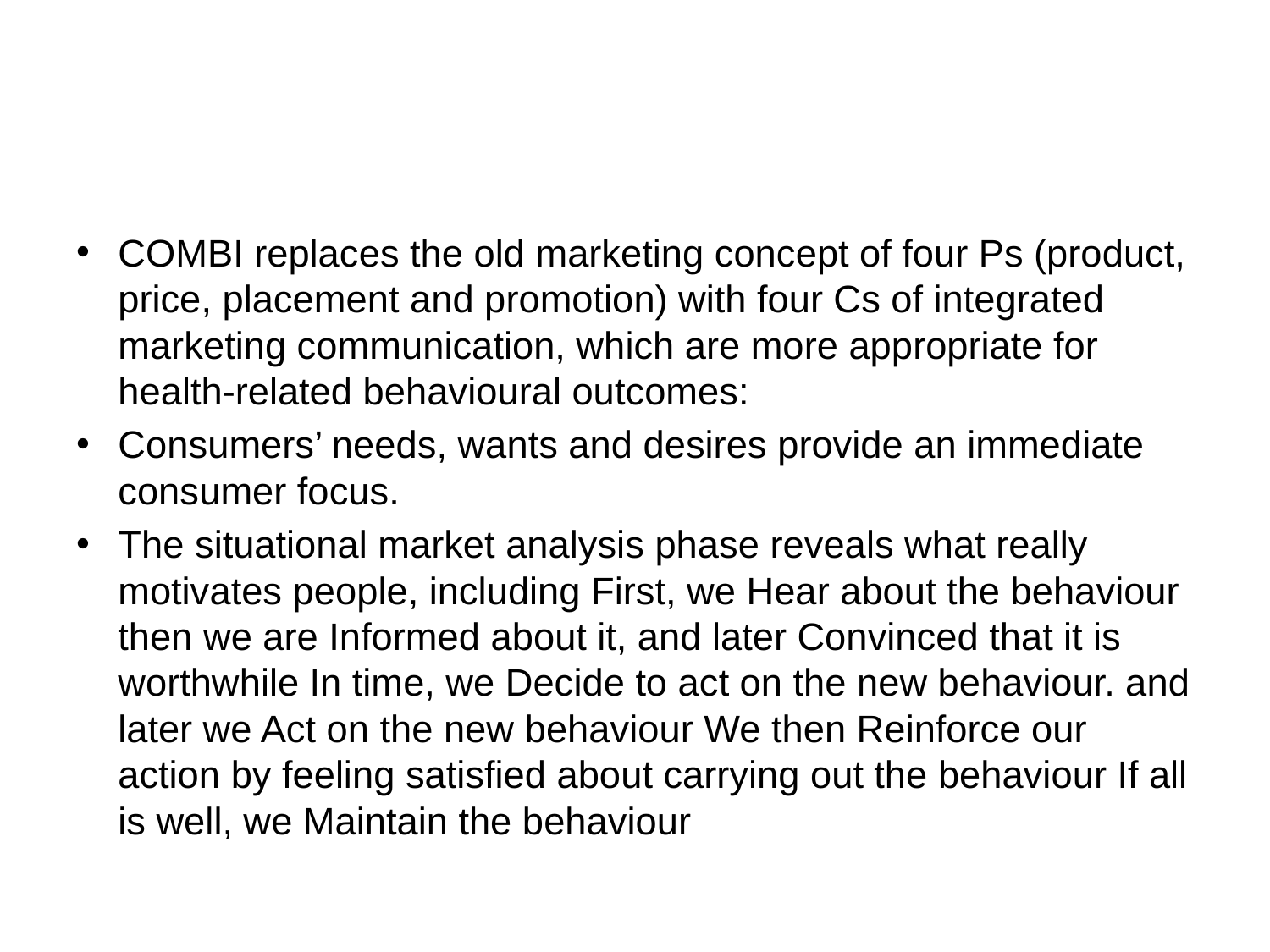

#
COMBI replaces the old marketing concept of four Ps (product, price, placement and promotion) with four Cs of integrated marketing communication, which are more appropriate for health-related behavioural outcomes:
Consumers’ needs, wants and desires provide an immediate consumer focus.
The situational market analysis phase reveals what really motivates people, including First, we Hear about the behaviour then we are Informed about it, and later Convinced that it is worthwhile In time, we Decide to act on the new behaviour. and later we Act on the new behaviour We then Reinforce our action by feeling satisfied about carrying out the behaviour If all is well, we Maintain the behaviour